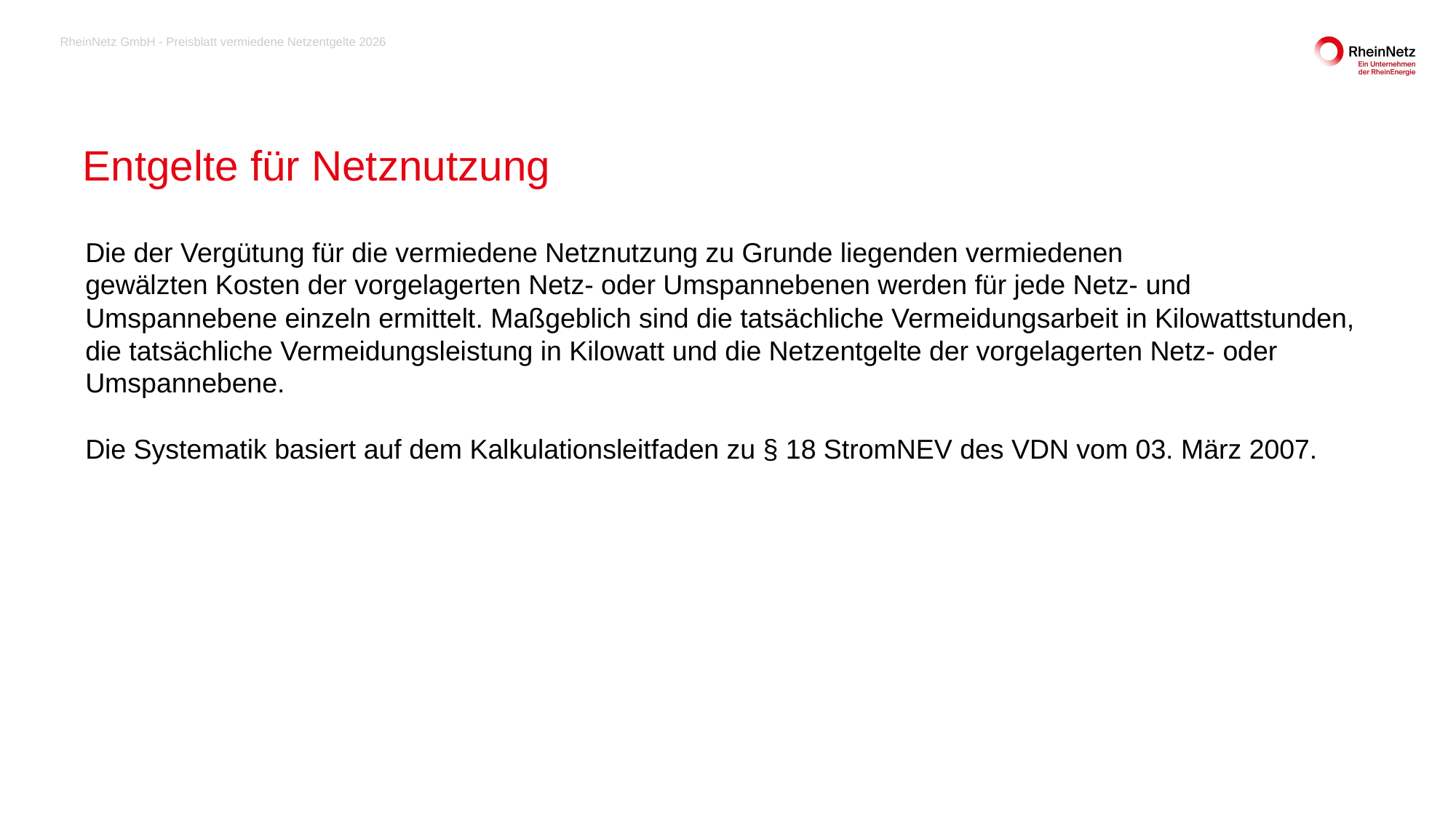

RheinNetz GmbH - Preisblatt vermiedene Netzentgelte 2026
# Entgelte für Netznutzung
Die der Vergütung für die vermiedene Netznutzung zu Grunde liegenden vermiedenen
gewälzten Kosten der vorgelagerten Netz- oder Umspannebenen werden für jede Netz- und
Umspannebene einzeln ermittelt. Maßgeblich sind die tatsächliche Vermeidungsarbeit in Kilowattstunden,
die tatsächliche Vermeidungsleistung in Kilowatt und die Netzentgelte der vorgelagerten Netz- oder
Umspannebene.

Die Systematik basiert auf dem Kalkulationsleitfaden zu § 18 StromNEV des VDN vom 03. März 2007.